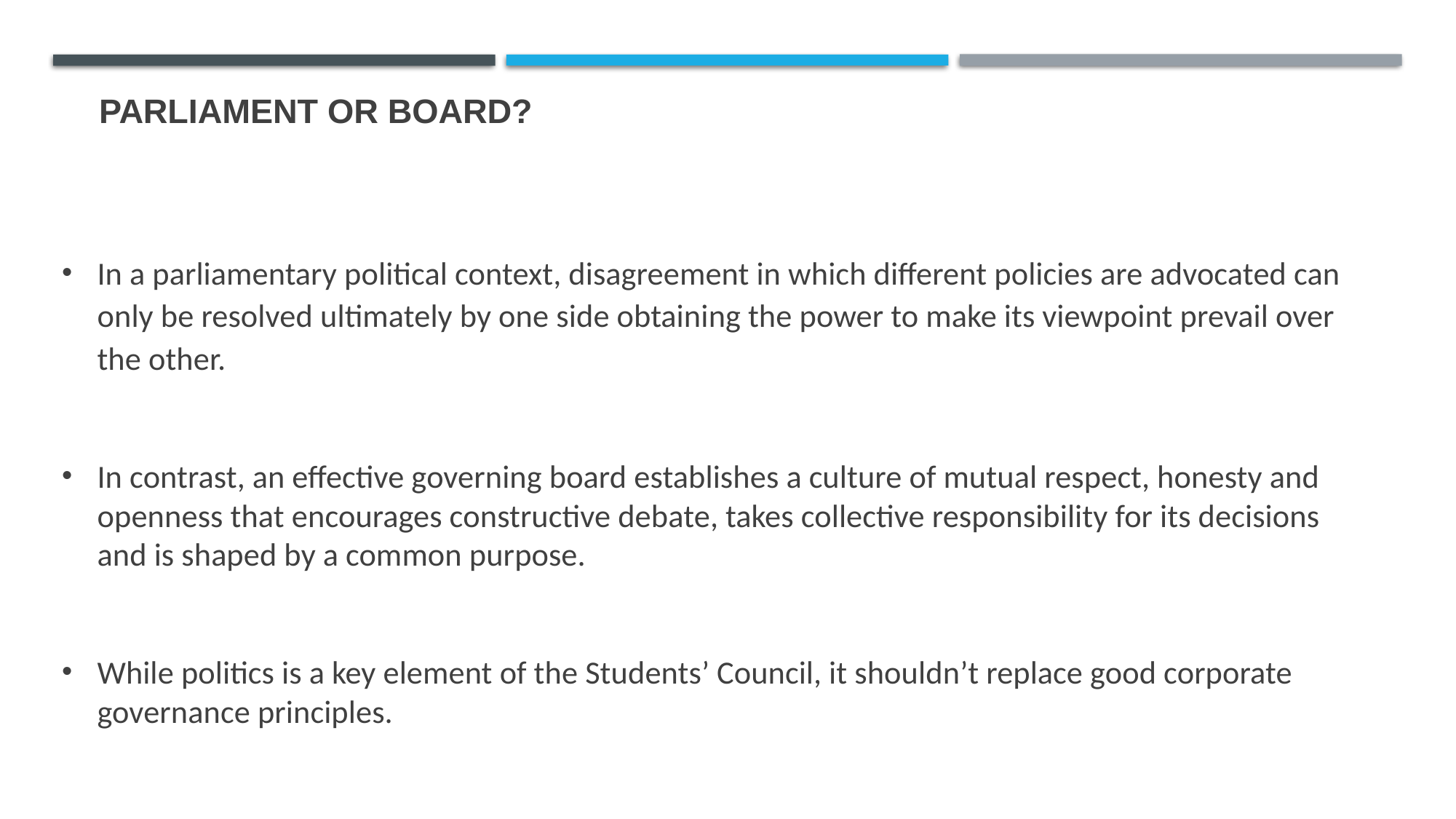

# Parliament or board?

In a parliamentary political context, disagreement in which different policies are advocated can only be resolved ultimately by one side obtaining the power to make its viewpoint prevail over the other.

In contrast, an effective governing board establishes a culture of mutual respect, honesty and openness that encourages constructive debate, takes collective responsibility for its decisions and is shaped by a common purpose.

While politics is a key element of the Students’ Council, it shouldn’t replace good corporate governance principles.